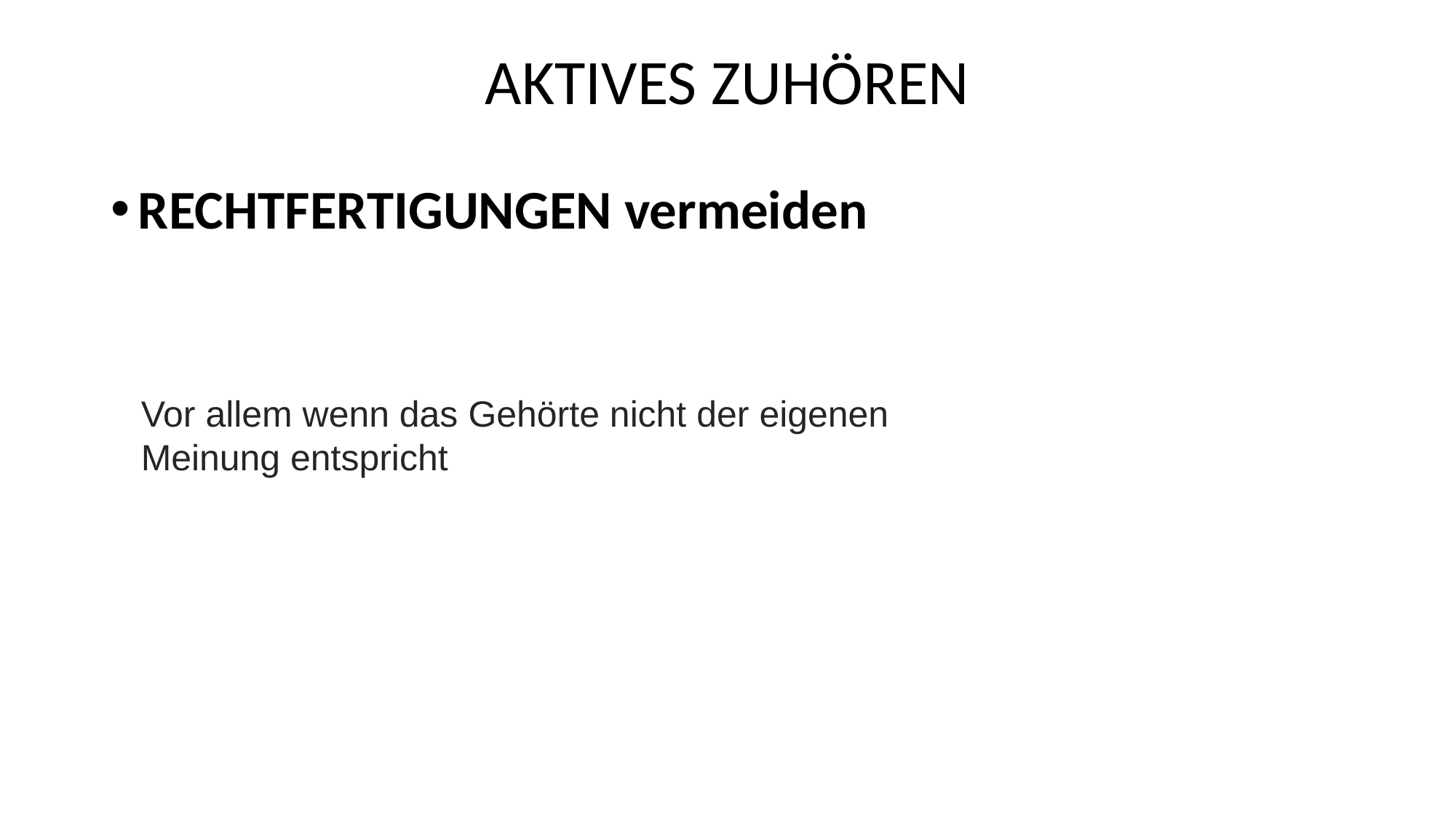

# AKTIVES ZUHÖREN
RECHTFERTIGUNGEN vermeiden
Vor allem wenn das Gehörte nicht der eigenen Meinung entspricht